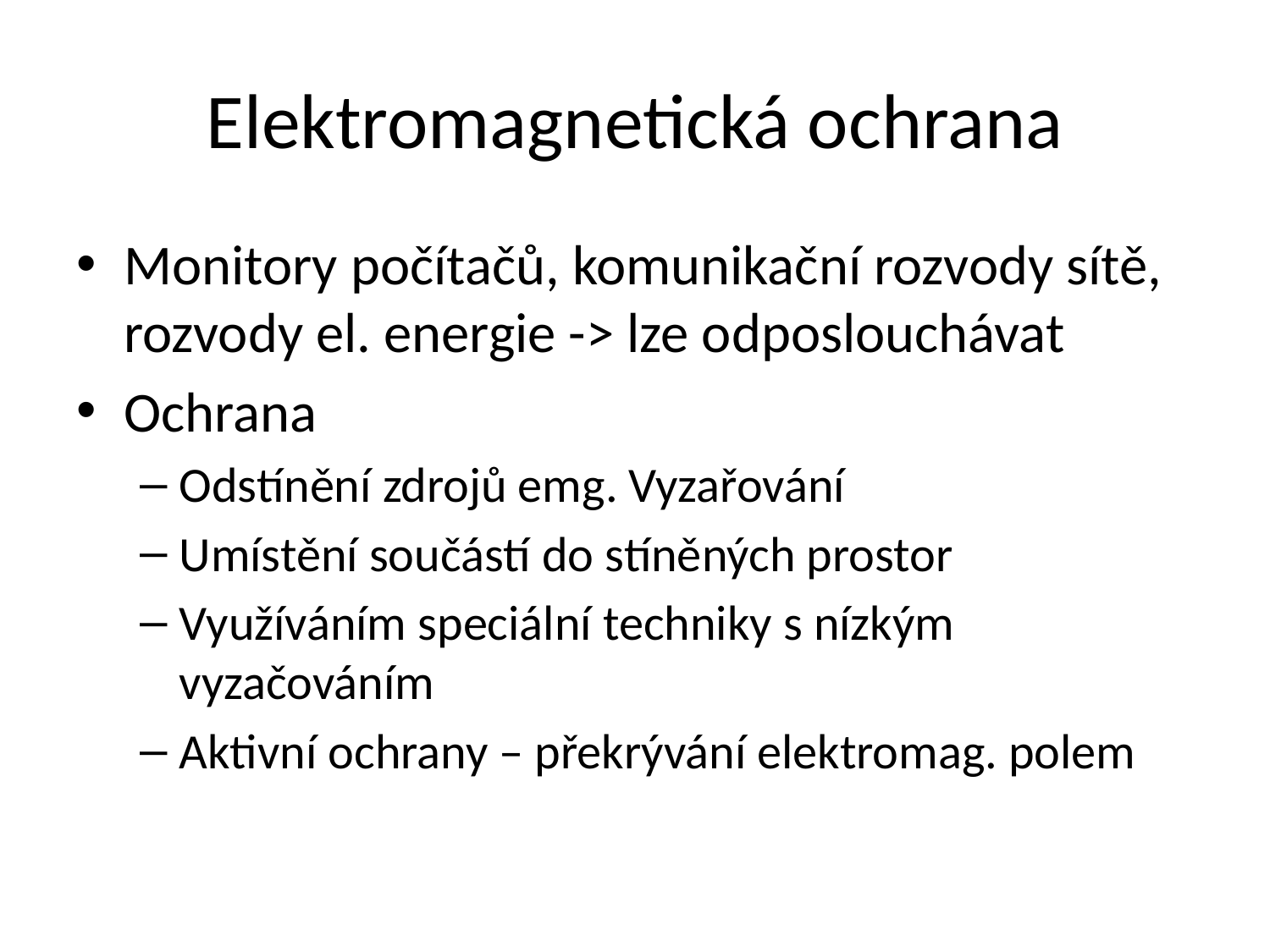

# Elektromagnetická ochrana
Monitory počítačů, komunikační rozvody sítě, rozvody el. energie -> lze odposlouchávat
Ochrana
Odstínění zdrojů emg. Vyzařování
Umístění součástí do stíněných prostor
Využíváním speciální techniky s nízkým vyzačováním
Aktivní ochrany – překrývání elektromag. polem